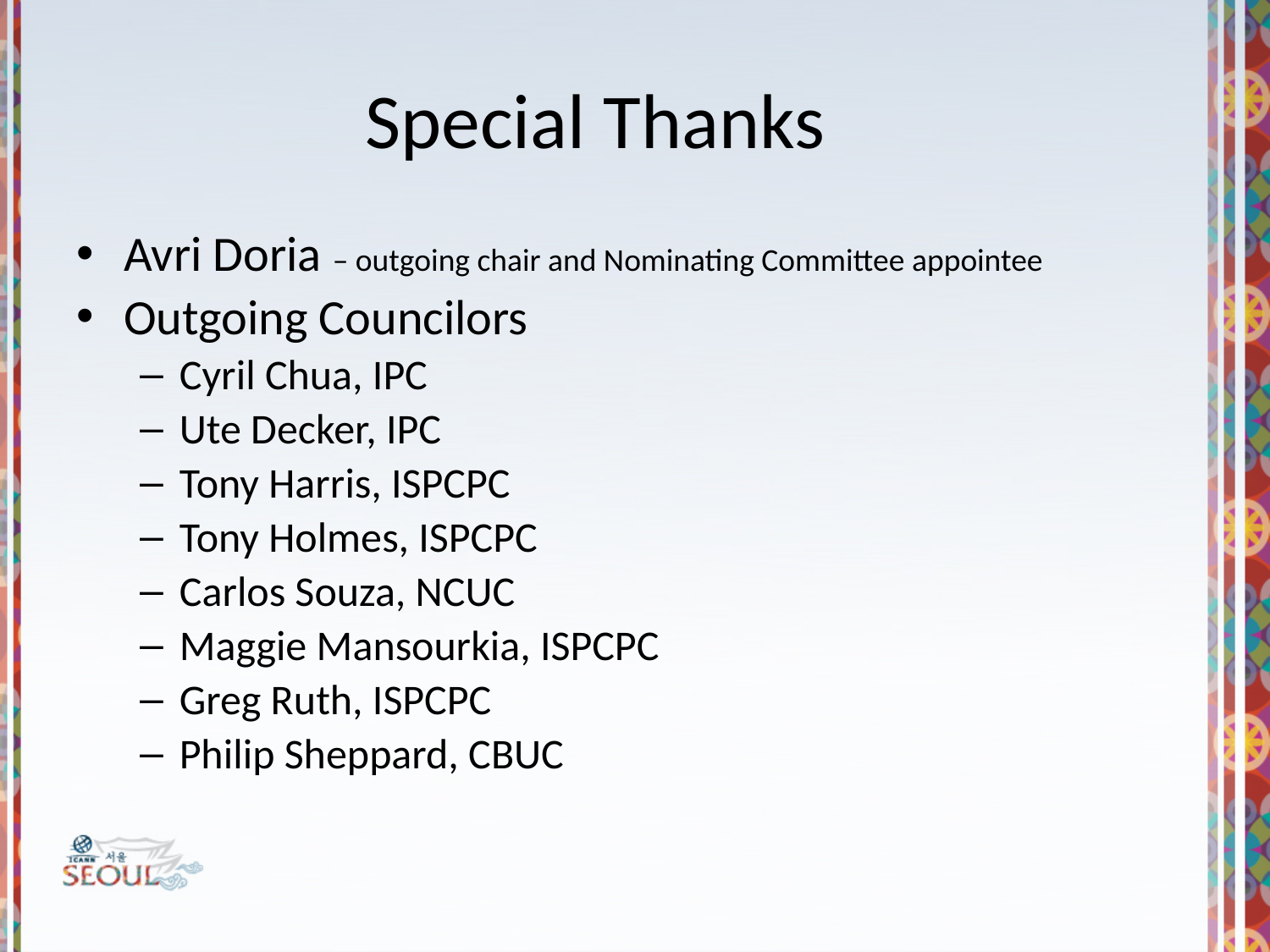

Special Thanks
Avri Doria – outgoing chair and Nominating Committee appointee
Outgoing Councilors
Cyril Chua, IPC
Ute Decker, IPC
Tony Harris, ISPCPC
Tony Holmes, ISPCPC
Carlos Souza, NCUC
Maggie Mansourkia, ISPCPC
Greg Ruth, ISPCPC
Philip Sheppard, CBUC